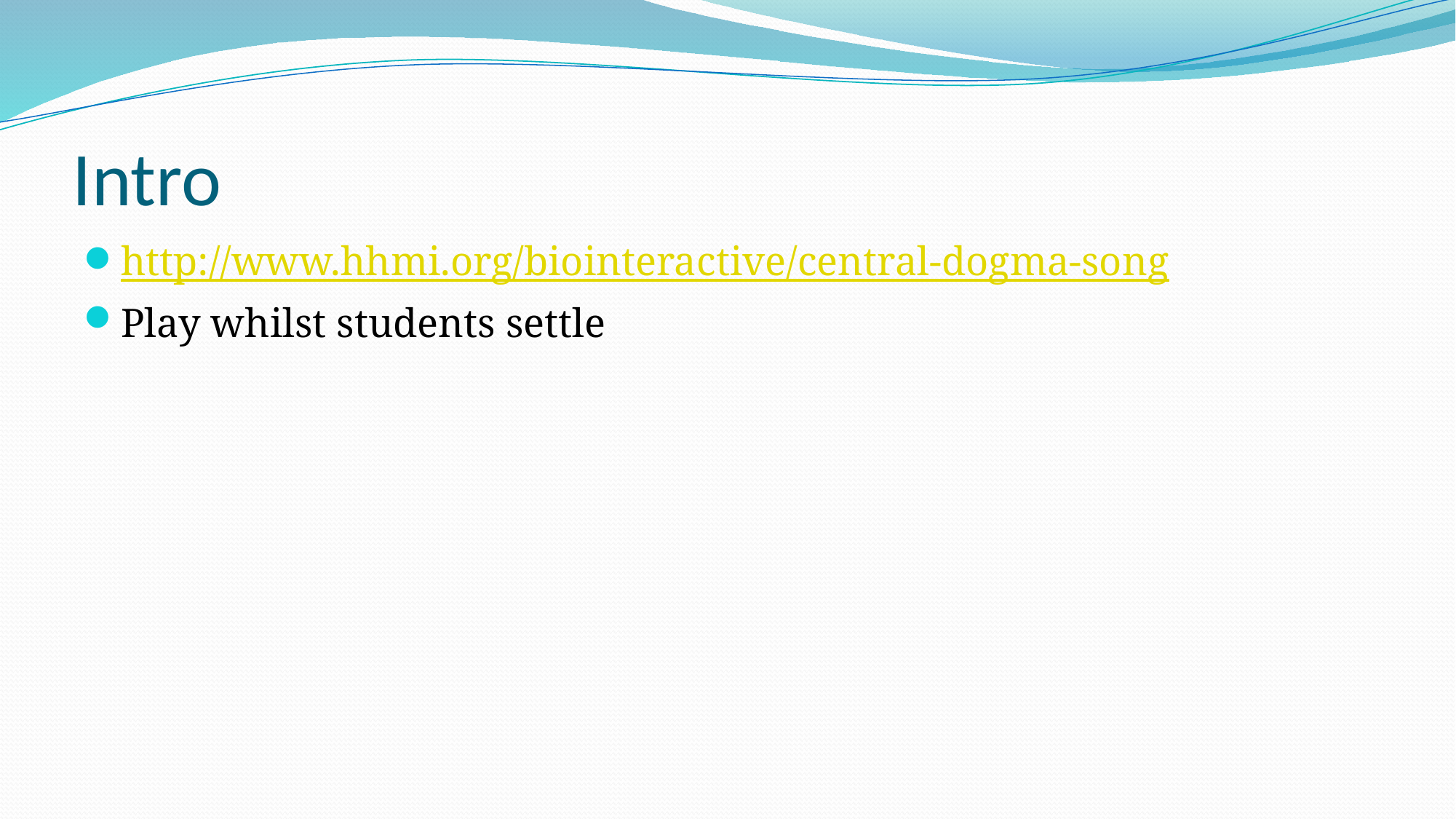

# Intro
http://www.hhmi.org/biointeractive/central-dogma-song
Play whilst students settle